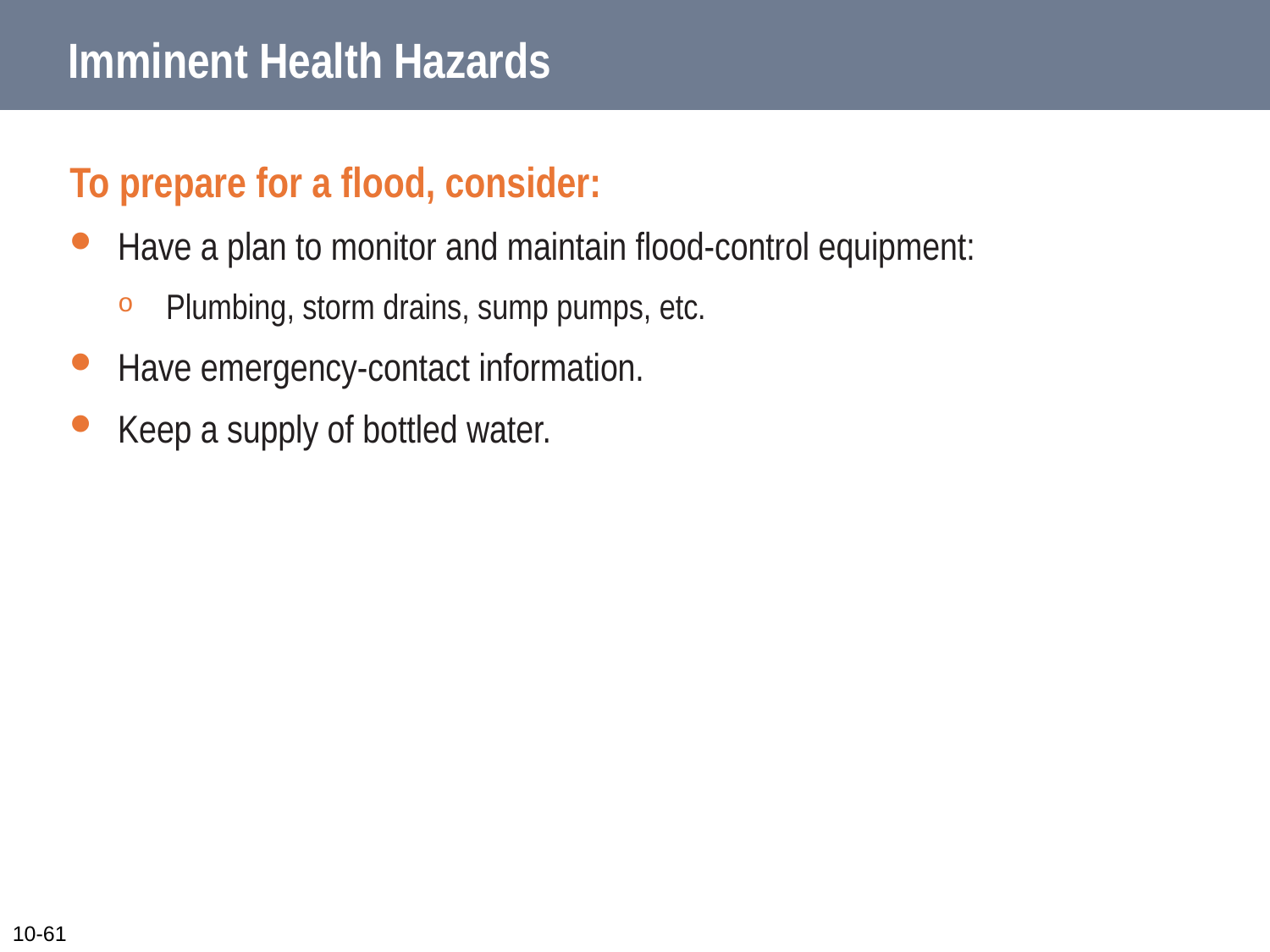

# Imminent Health Hazards
To prepare for a flood, consider:
Have a plan to monitor and maintain flood-control equipment:
Plumbing, storm drains, sump pumps, etc.
Have emergency-contact information.
Keep a supply of bottled water.

10-61